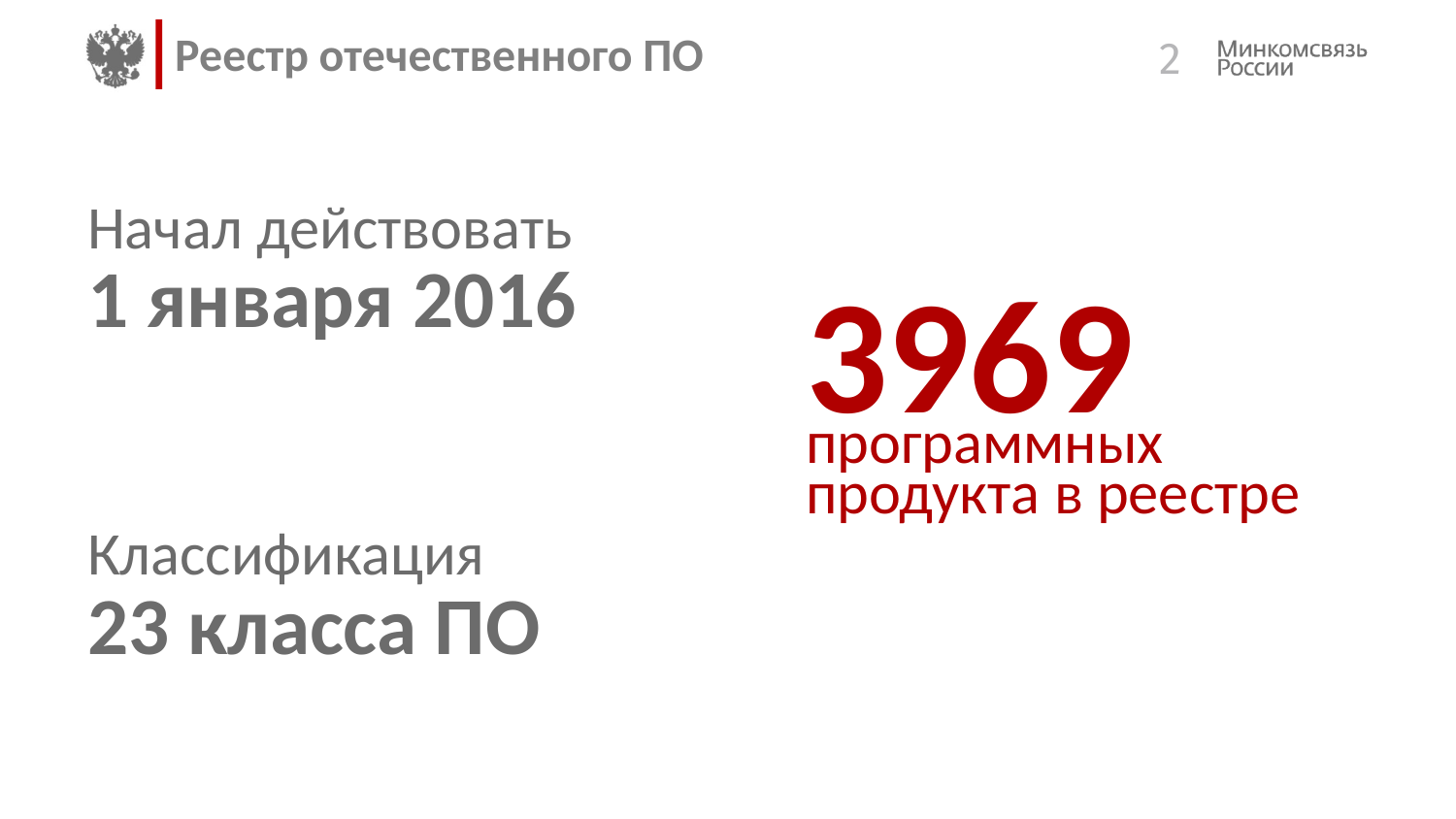

# Реестр отечественного ПО
 2
Начал действовать
1 января 2016
3969
программных продукта в реестре
Классификация
23 класса ПО